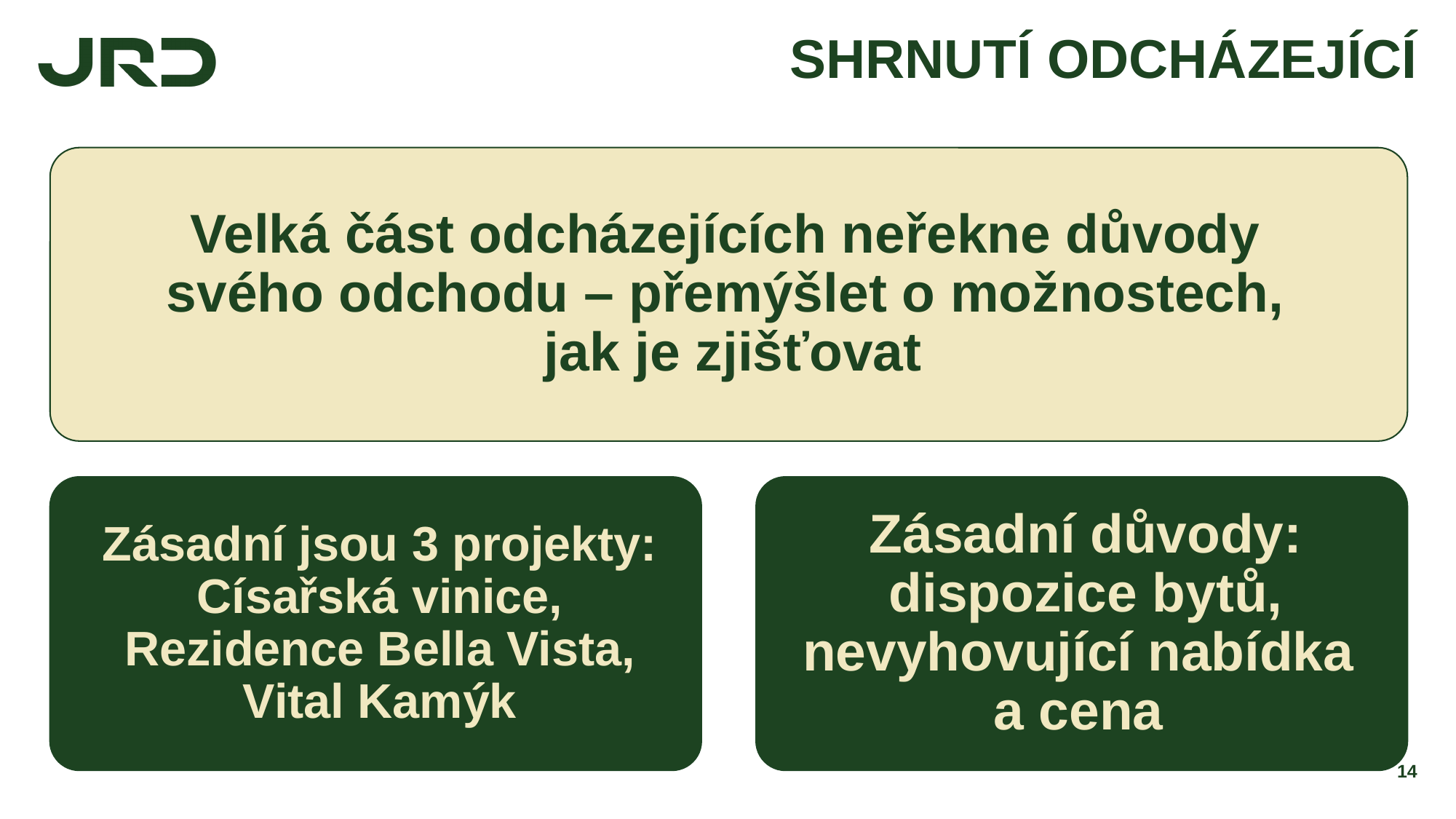

# SHRNUTÍ ODCHÁZEJÍCÍ
Velká část odcházejících neřekne důvody
svého odchodu – přemýšlet o možnostech,
jak je zjišťovat
Zásadní jsou 3 projekty: Císařská vinice, Rezidence Bella Vista, Vital Kamýk
Zásadní důvody: dispozice bytů, nevyhovující nabídka
a cena
14